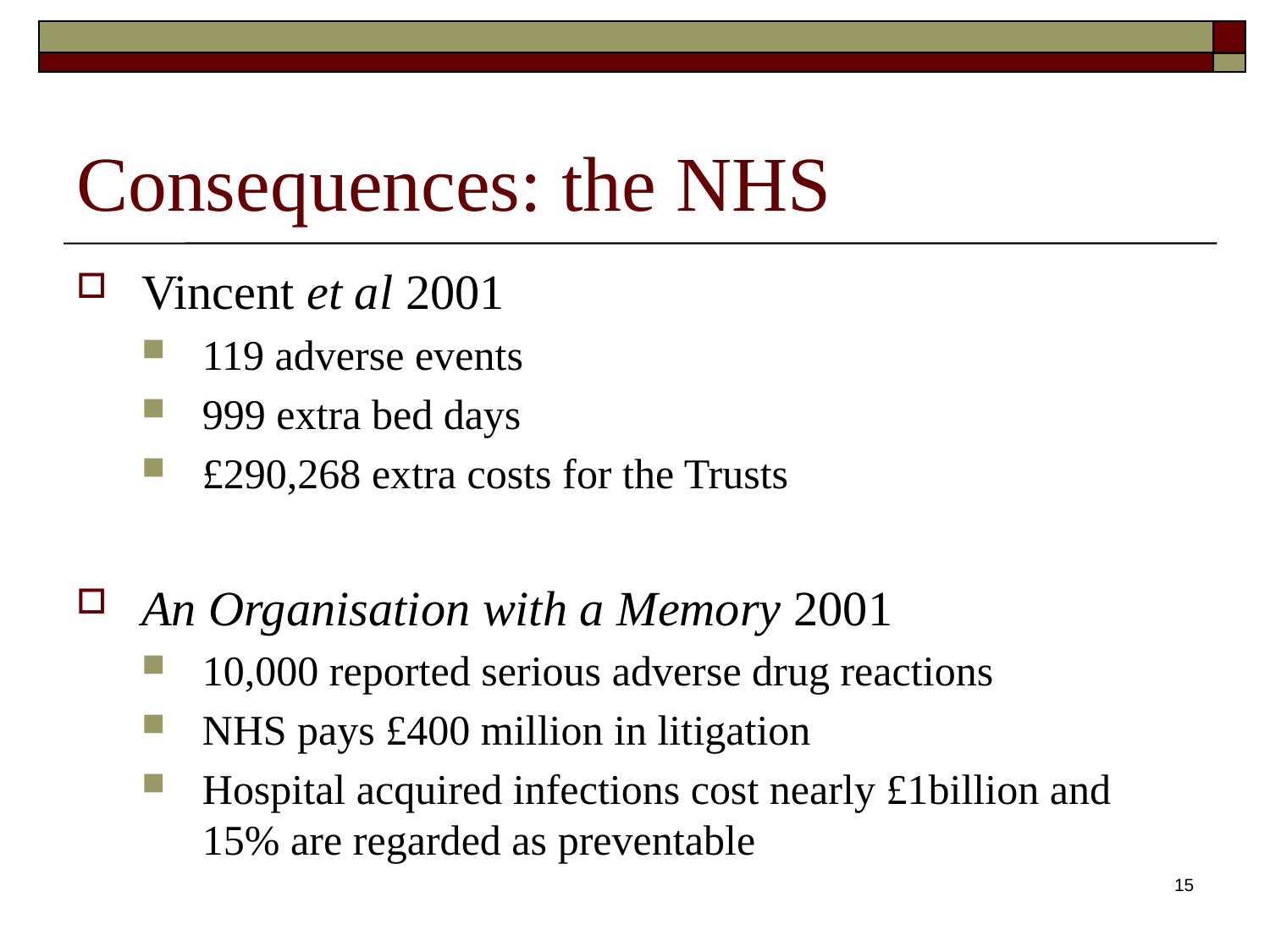

# Consequences: the NHS
Vincent et al 2001
119 adverse events
999 extra bed days
£290,268 extra costs for the Trusts

An Organisation with a Memory 2001
10,000 reported serious adverse drug reactions
NHS pays £400 million in litigation
Hospital acquired infections cost nearly £1billion and 15% are regarded as preventable
15